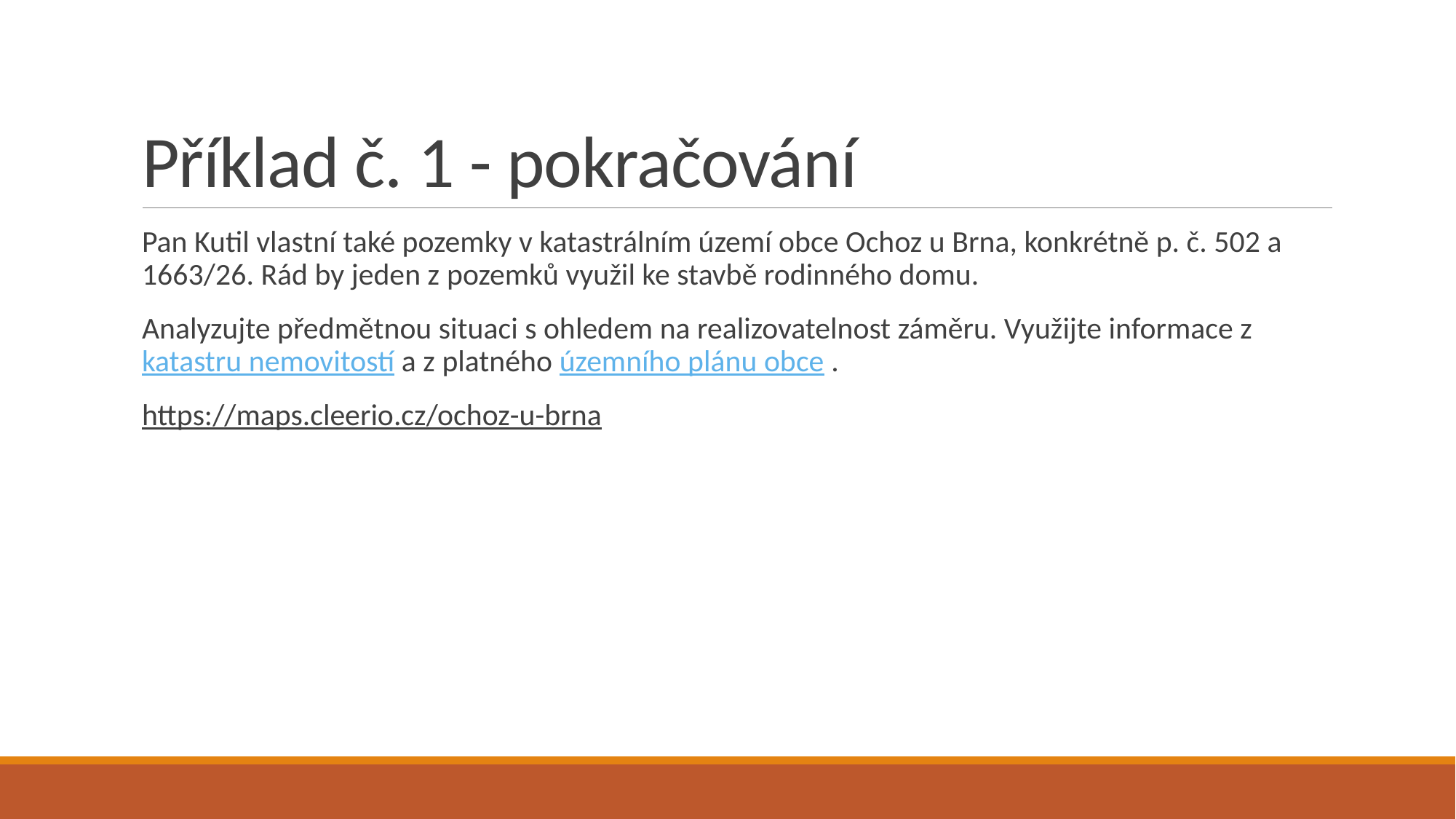

# Příklad č. 1 - pokračování
Pan Kutil vlastní také pozemky v katastrálním území obce Ochoz u Brna, konkrétně p. č. 502 a 1663/26. Rád by jeden z pozemků využil ke stavbě rodinného domu.
Analyzujte předmětnou situaci s ohledem na realizovatelnost záměru. Využijte informace z katastru nemovitostí a z platného územního plánu obce .
https://maps.cleerio.cz/ochoz-u-brna